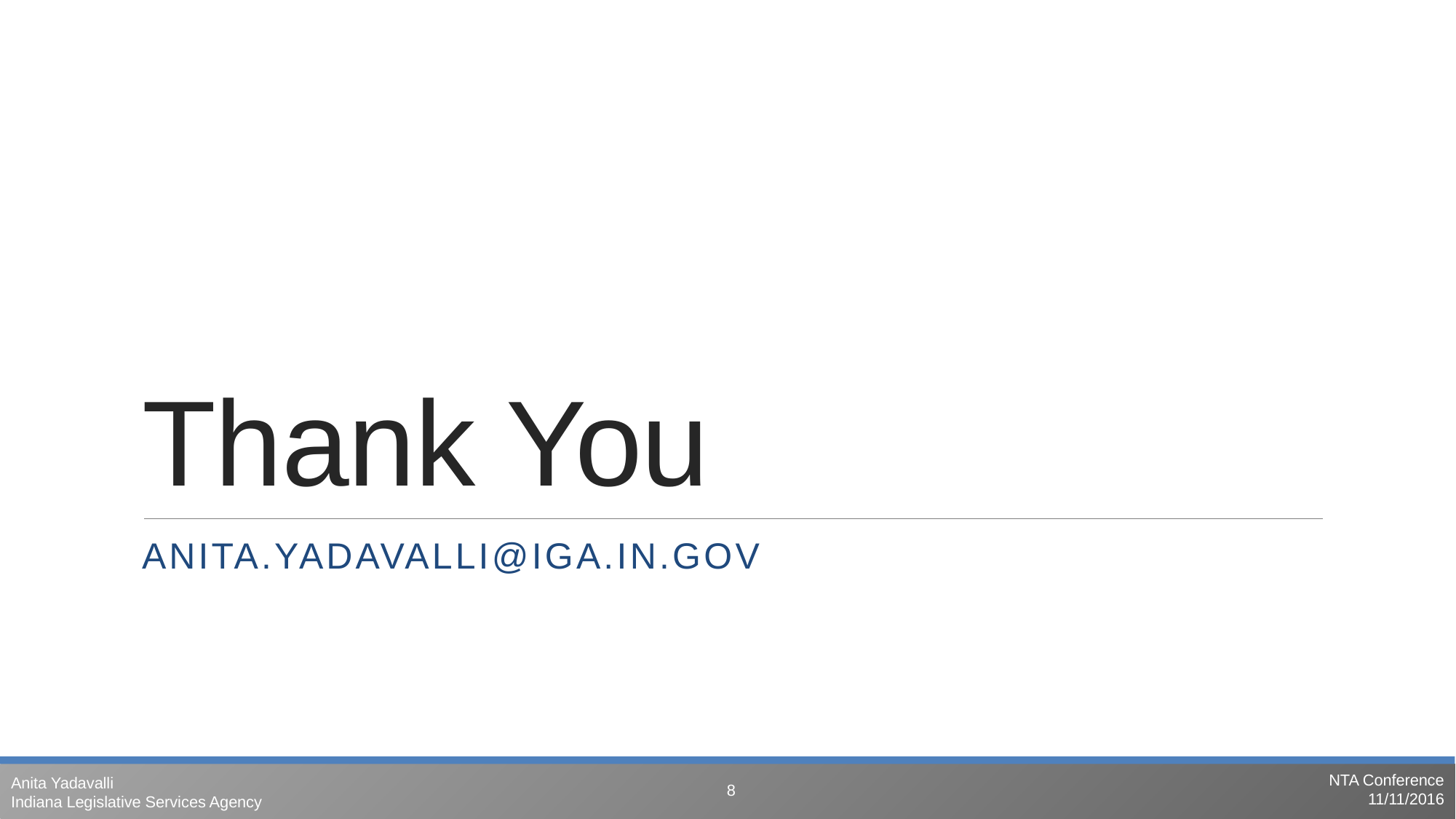

# Thank You
anita.Yadavalli@iga.in.gov
NTA Conference
11/11/2016
8
Anita Yadavalli
Indiana Legislative Services Agency